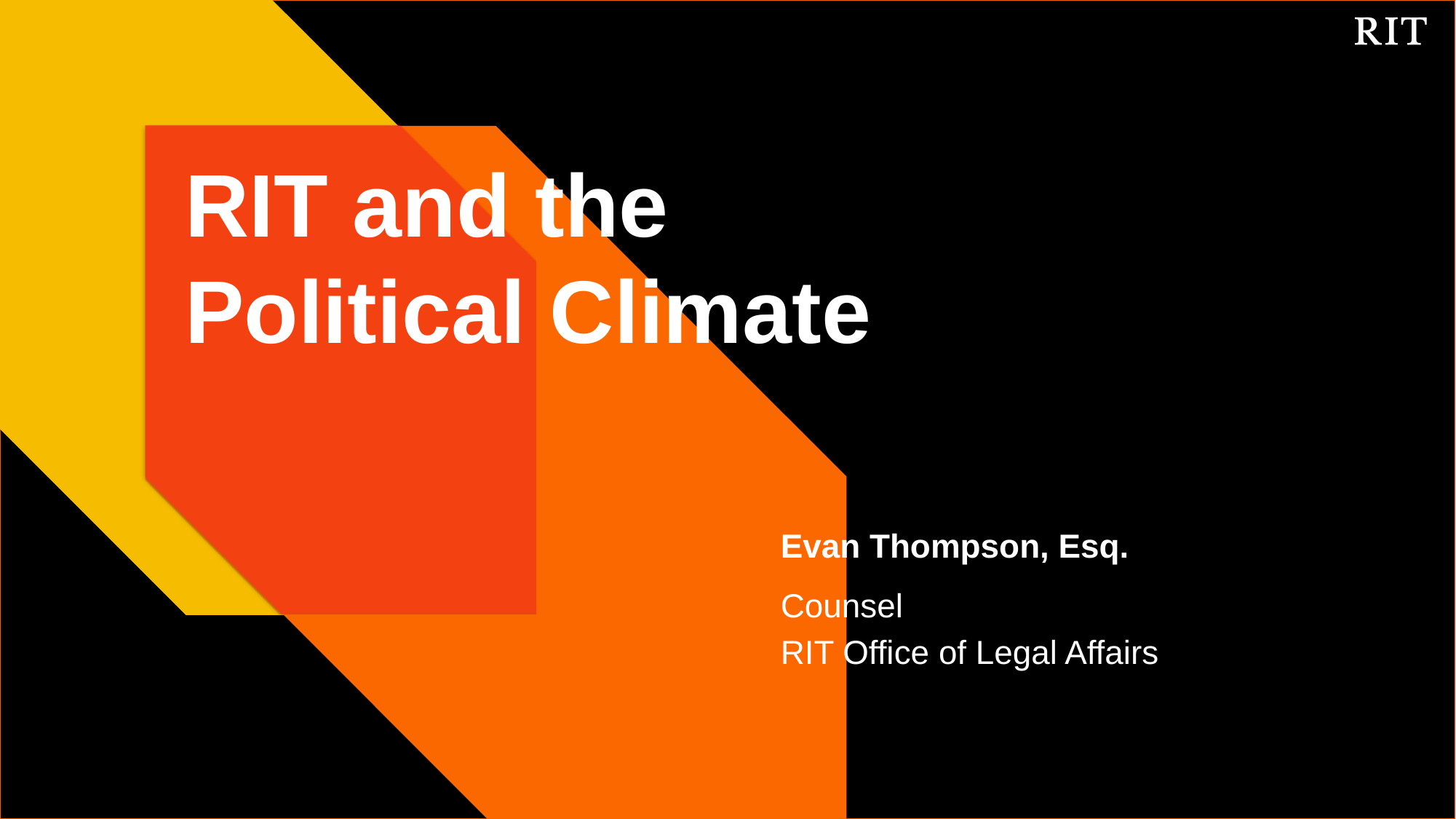

# RIT and the Political Climate
Evan Thompson, Esq.
Counsel
RIT Office of Legal Affairs